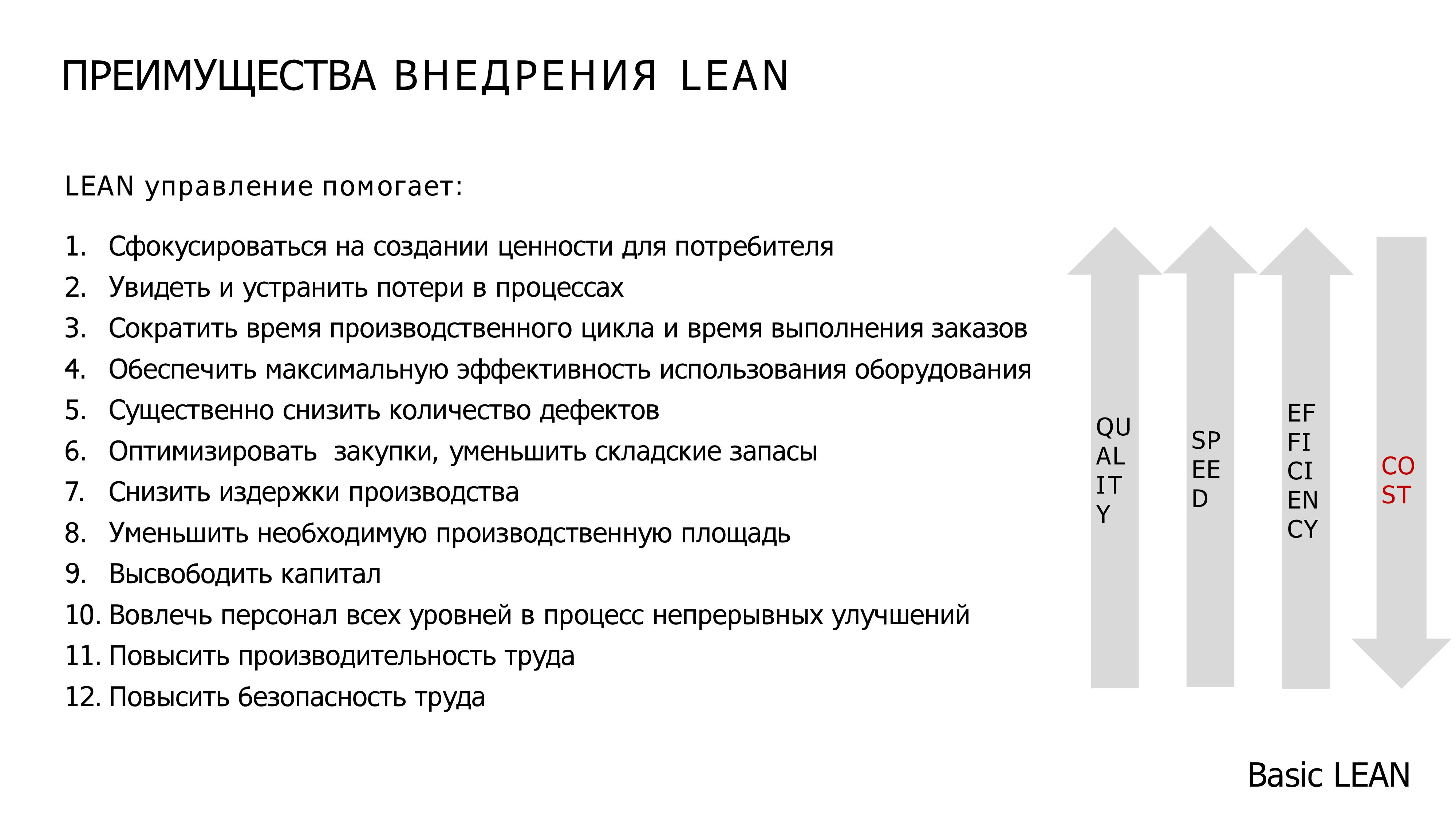

ПРЕИМУЩЕСТВА ВНЕДРЕНИЯ LEAN
LEAN управление помогает:

Сфокусироваться на создании ценности для потребителя
Увидеть и устранить потери в процессах
Сократить время производственного цикла и время выполнения заказов
Обеспечить максимальную эффективность использования оборудования
Существенно снизить количество дефектов
Оптимизировать  закупки, уменьшить складские запасы
Снизить издержки производства
Уменьшить необходимую производственную площадь
Высвободить капитал
Вовлечь персонал всех уровней в процесс непрерывных улучшений
Повысить производительность труда
Повысить безопасность труда
SPEED
QUALITY
EFFICIENCY
       COST
Basic LEAN